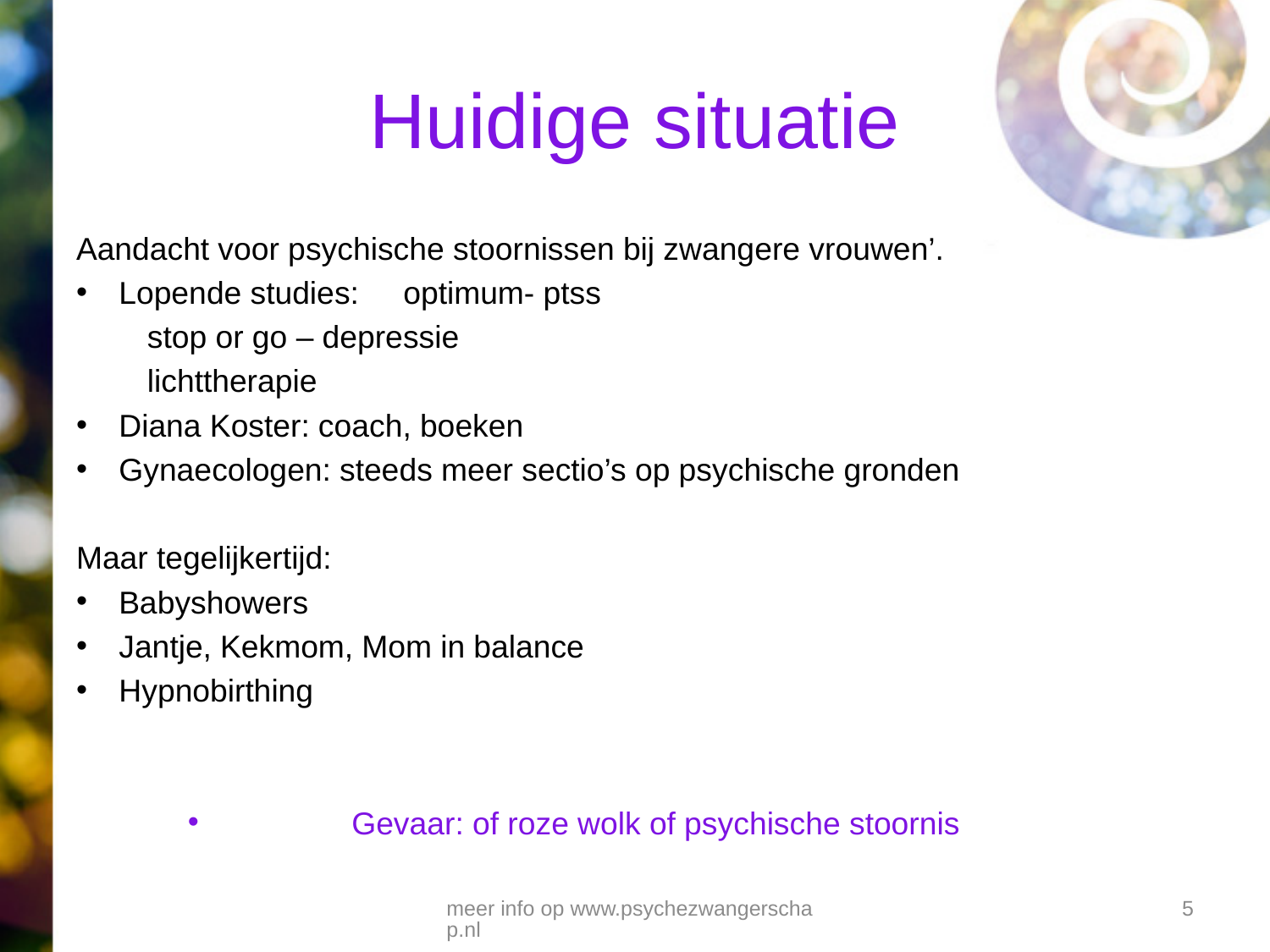

# Huidige situatie
Aandacht voor psychische stoornissen bij zwangere vrouwen’.
Lopende studies: 	optimum- ptss
							stop or go – depressie
							lichttherapie
Diana Koster: coach, boeken
Gynaecologen: steeds meer sectio’s op psychische gronden

Maar tegelijkertijd:
Babyshowers
Jantje, Kekmom, Mom in balance
Hypnobirthing

Gevaar: of roze wolk of psychische stoornis
meer info op www.psychezwangerschap.nl
5